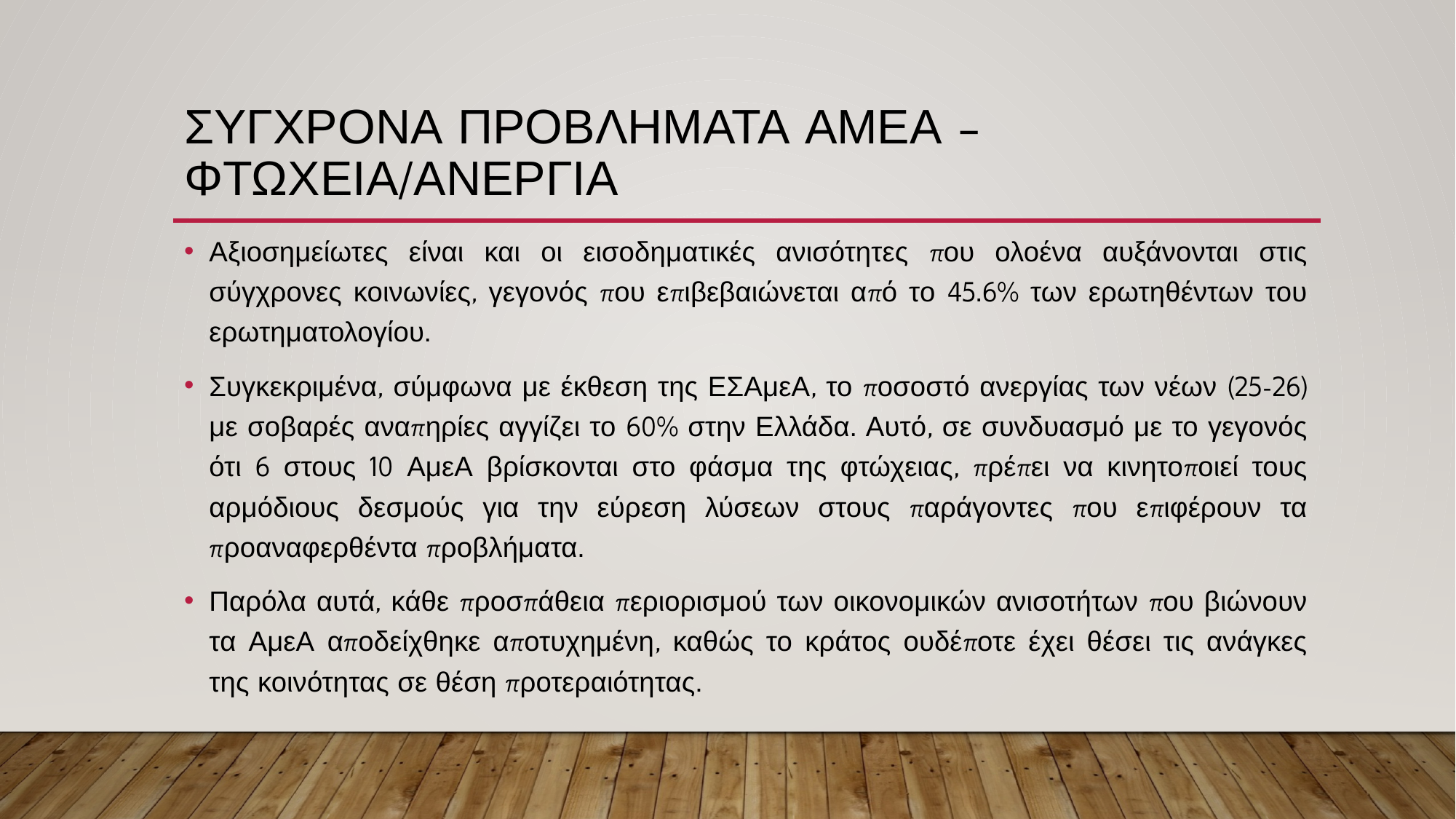

# ΣΥΓΧΡΟΝΑ ΠΡΟΒΛΗΜΑΤΑ ΑΜΕΑ – ΦΤΩΧΕΙΑ/ΑΝΕΡΓΙΑ
Αξιοσημείωτες είναι και οι εισοδηματικές ανισότητες που ολοένα αυξάνονται στις σύγχρονες κοινωνίες, γεγονός που επιβεβαιώνεται από το 45.6% των ερωτηθέντων του ερωτηματολογίου.
Συγκεκριμένα, σύμφωνα με έκθεση της ΕΣΑμεΑ, το ποσοστό ανεργίας των νέων (25-26) με σοβαρές αναπηρίες αγγίζει το 60% στην Ελλάδα. Αυτό, σε συνδυασμό με το γεγονός ότι 6 στους 10 ΑμεΑ βρίσκονται στο φάσμα της φτώχειας, πρέπει να κινητοποιεί τους αρμόδιους δεσμούς για την εύρεση λύσεων στους παράγοντες που επιφέρουν τα προαναφερθέντα προβλήματα.
Παρόλα αυτά, κάθε προσπάθεια περιορισμού των οικονομικών ανισοτήτων που βιώνουν τα ΑμεΑ αποδείχθηκε αποτυχημένη, καθώς το κράτος ουδέποτε έχει θέσει τις ανάγκες της κοινότητας σε θέση προτεραιότητας.